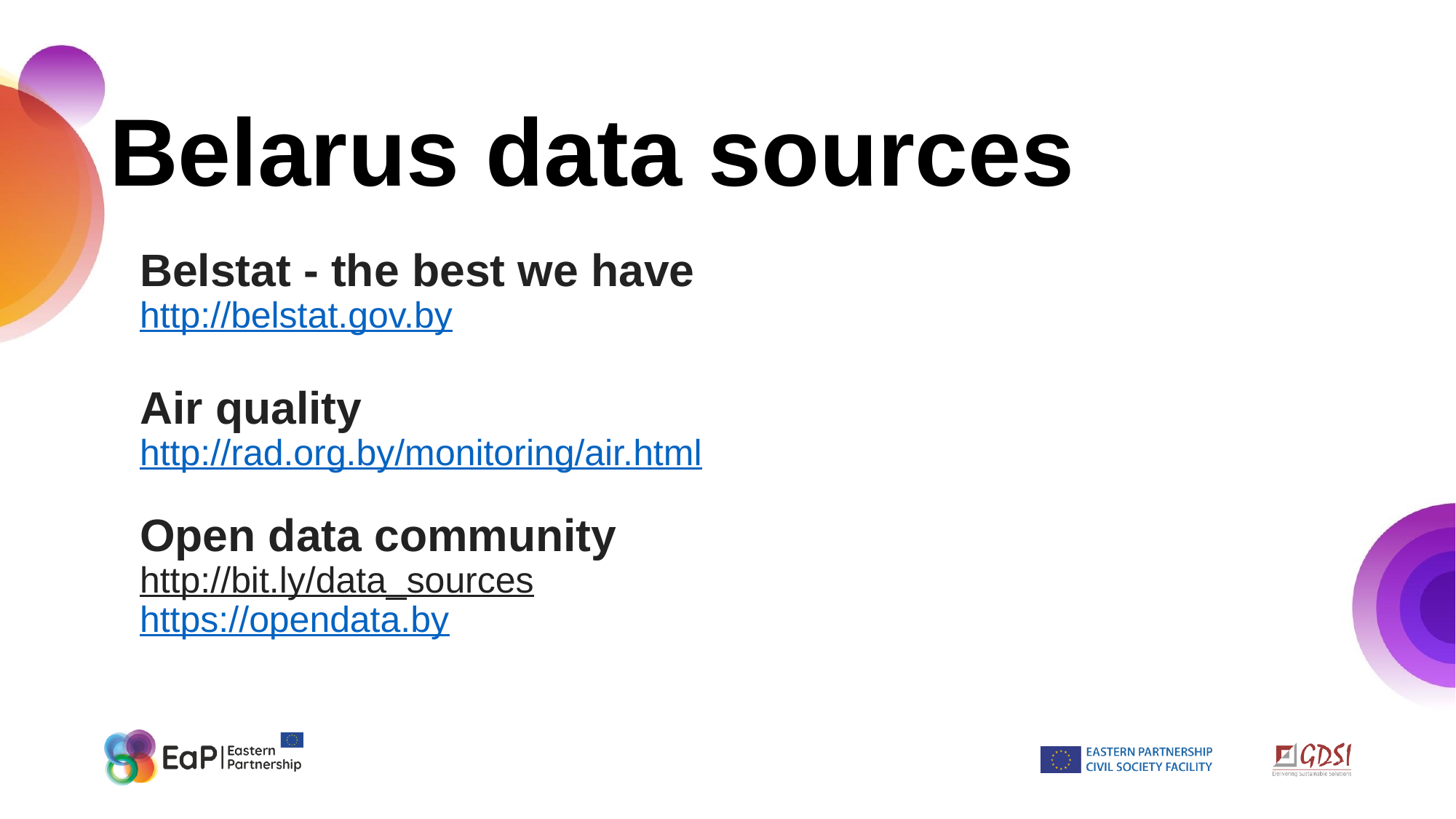

Belarus data sources
Belstat - the best we have
http://belstat.gov.by

Air quality
http://rad.org.by/monitoring/air.html

Open data community
http://bit.ly/data_sources
https://opendata.by